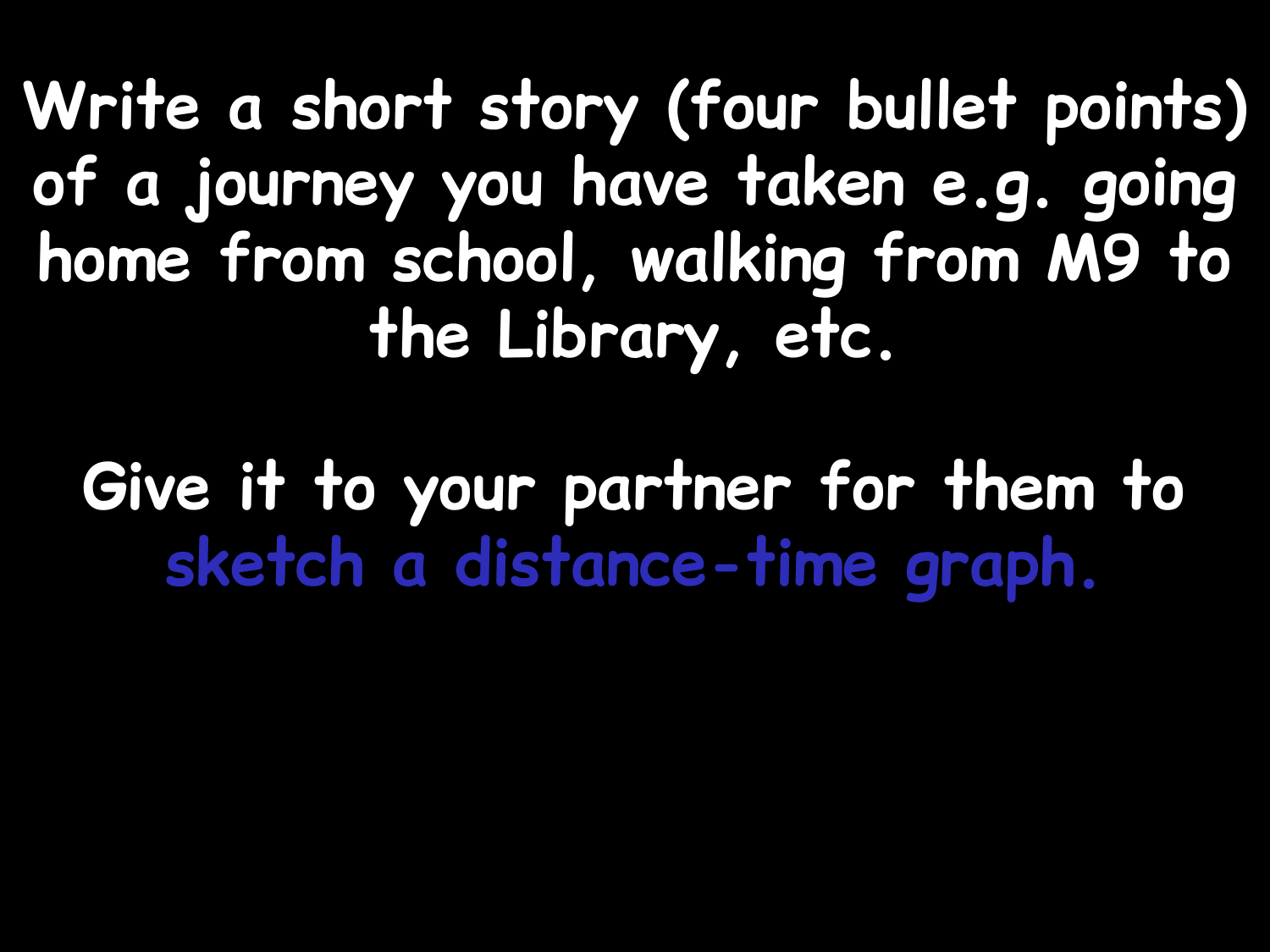

# Write a short story (four bullet points) of a journey you have taken e.g. going home from school, walking from M9 to the Library, etc. Give it to your partner for them to sketch a distance-time graph.